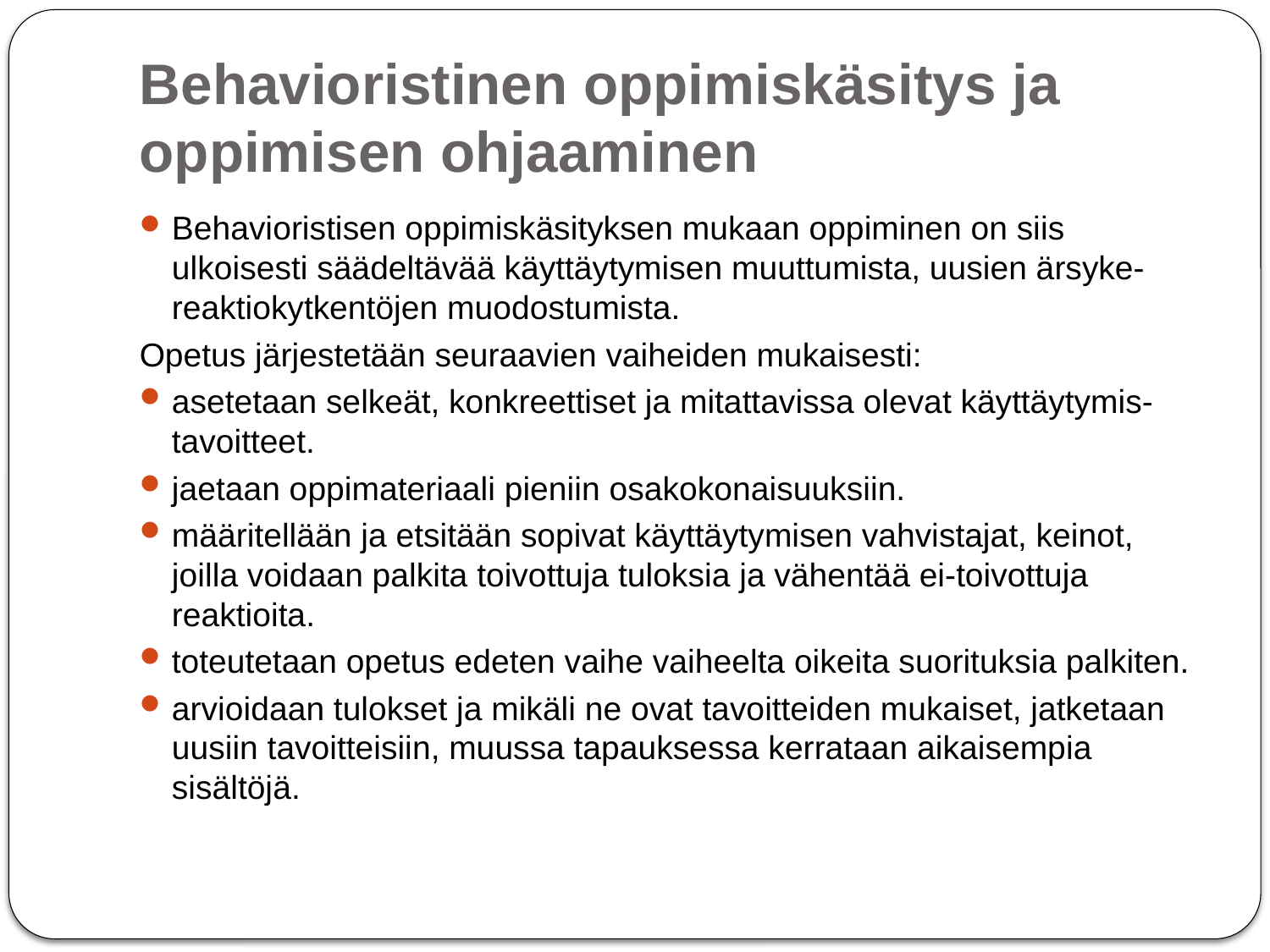

# Behavioristinen oppimiskäsitys ja oppimisen ohjaaminen
Behavioristisen oppimiskäsityksen mukaan oppiminen on siis ulkoisesti säädeltävää käyttäytymisen muuttumista, uusien ärsyke-reaktiokytkentöjen muodostumista.
Opetus järjestetään seuraavien vaiheiden mukaisesti:
asetetaan selkeät, konkreettiset ja mitattavissa olevat käyttäytymis-tavoitteet.
jaetaan oppimateriaali pieniin osakokonaisuuksiin.
määritellään ja etsitään sopivat käyttäytymisen vahvistajat, keinot, joilla voidaan palkita toivottuja tuloksia ja vähentää ei-toivottuja reaktioita.
toteutetaan opetus edeten vaihe vaiheelta oikeita suorituksia palkiten.
arvioidaan tulokset ja mikäli ne ovat tavoitteiden mukaiset, jatketaan uusiin tavoitteisiin, muussa tapauksessa kerrataan aikaisempia sisältöjä.